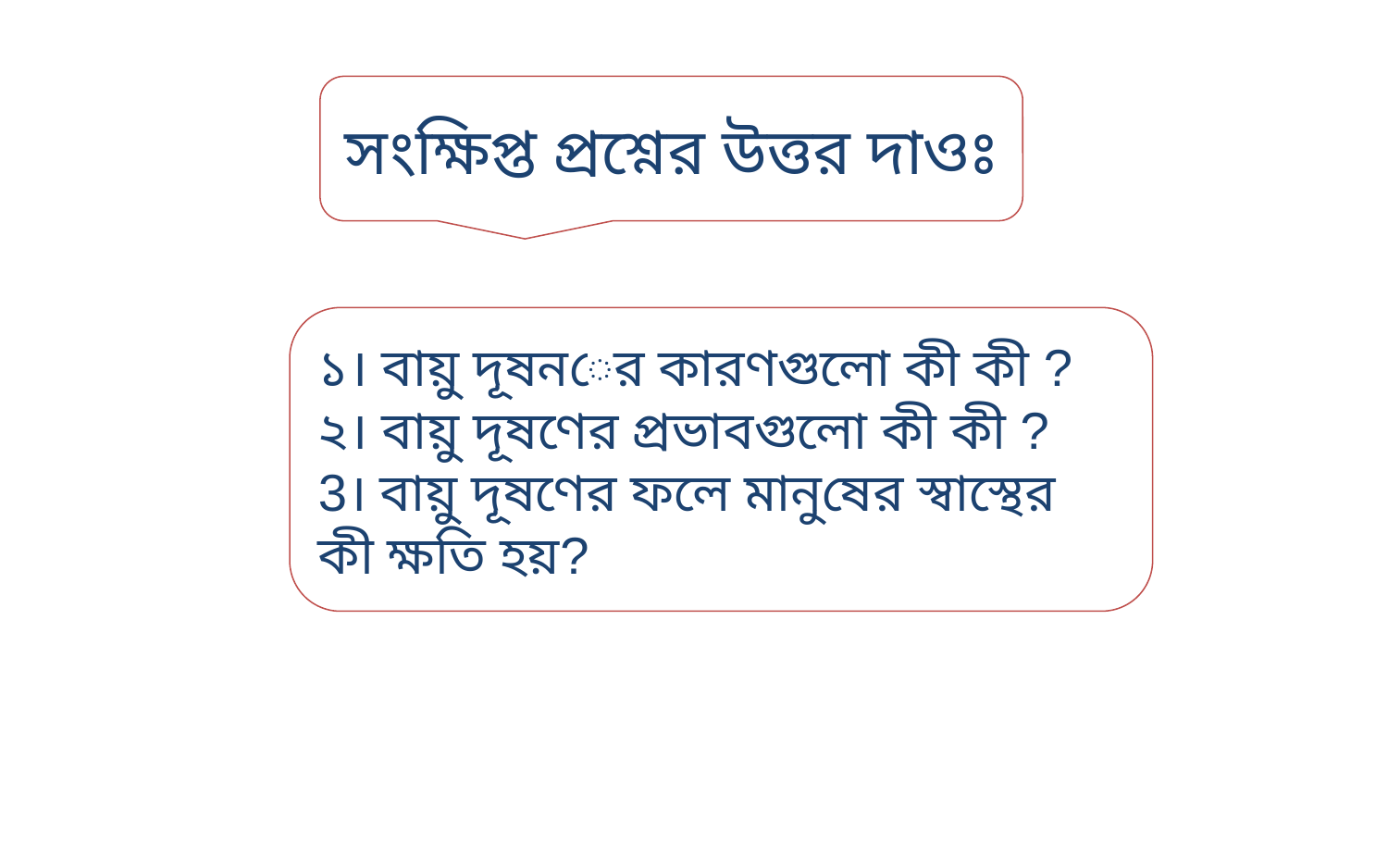

সংক্ষিপ্ত প্রশ্নের উত্তর দাওঃ

১। বায়ু দূষনের কারণগুলো কী কী ?
২। বায়ু দূষণের প্রভাবগুলো কী কী ?
3। বায়ু দূষণের ফলে মানুষের স্বাস্থের কী ক্ষতি হয়?